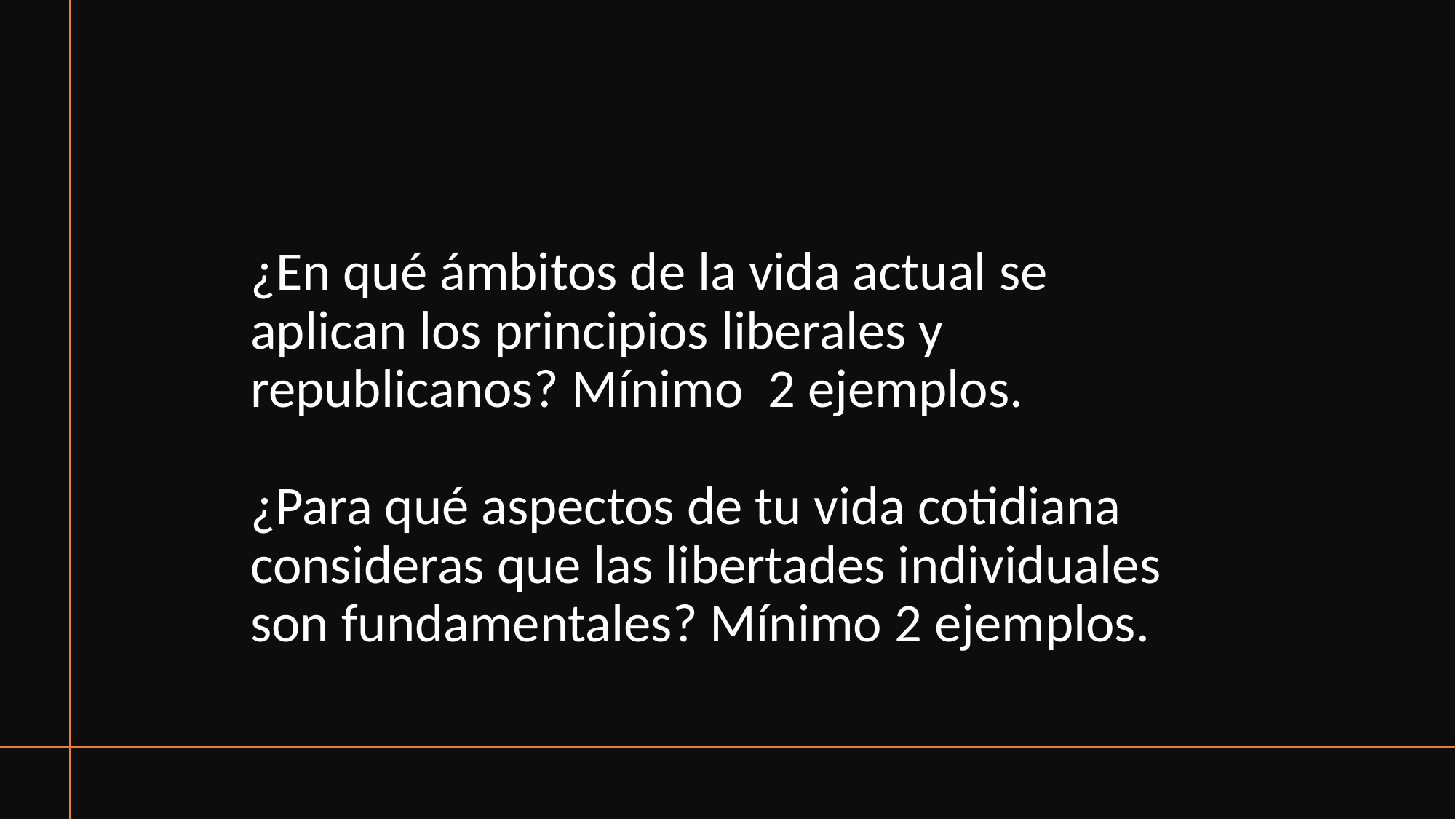

# ¿En qué ámbitos de la vida actual se aplican los principios liberales y republicanos? Mínimo  2 ejemplos. ¿Para qué aspectos de tu vida cotidiana consideras que las libertades individuales son fundamentales? Mínimo 2 ejemplos.